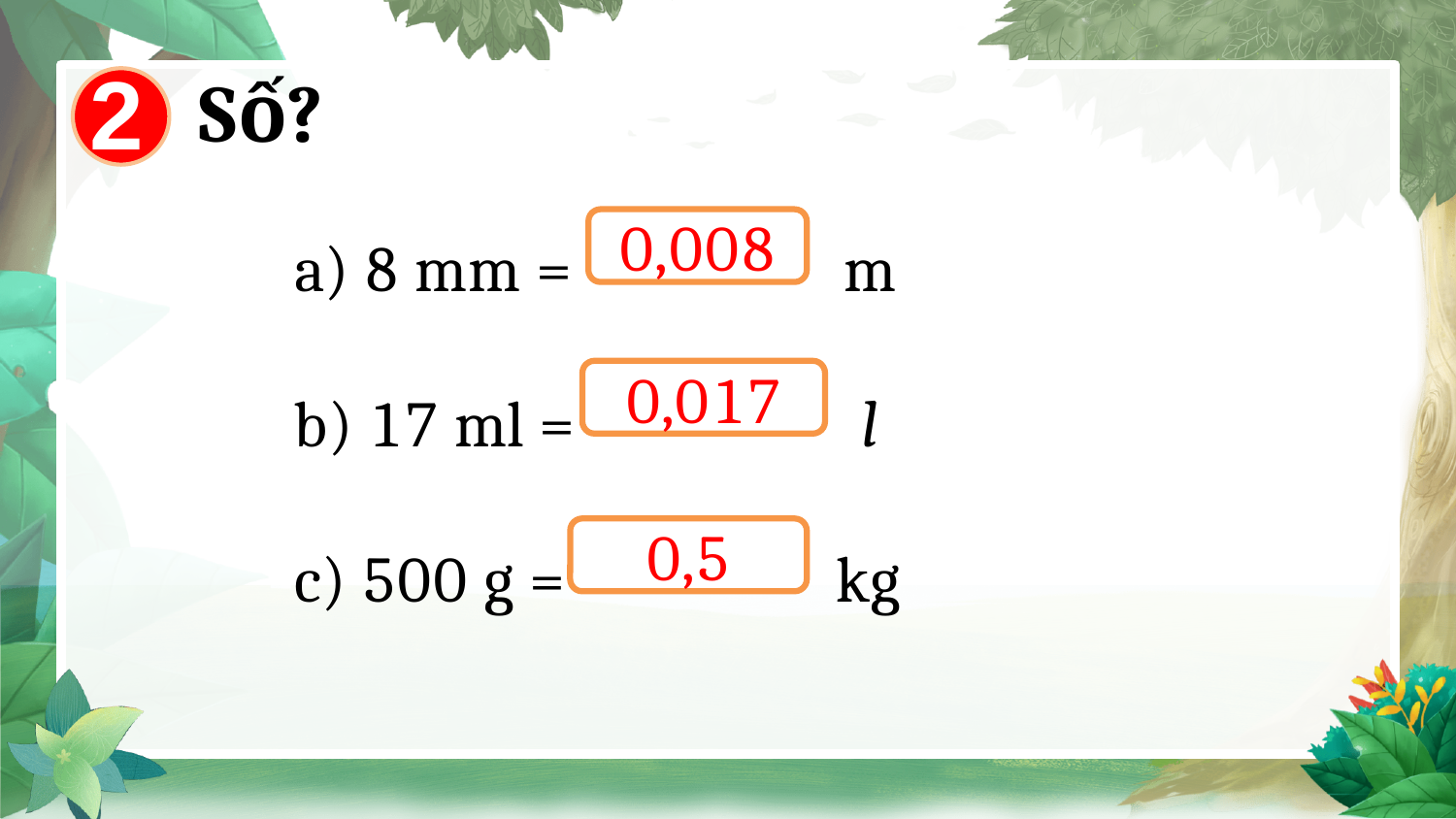

2

Số?
a) 8 mm =                   m
b) 17 ml =                    l
c) 500 g =                   kg
0,008
0,017
0,5